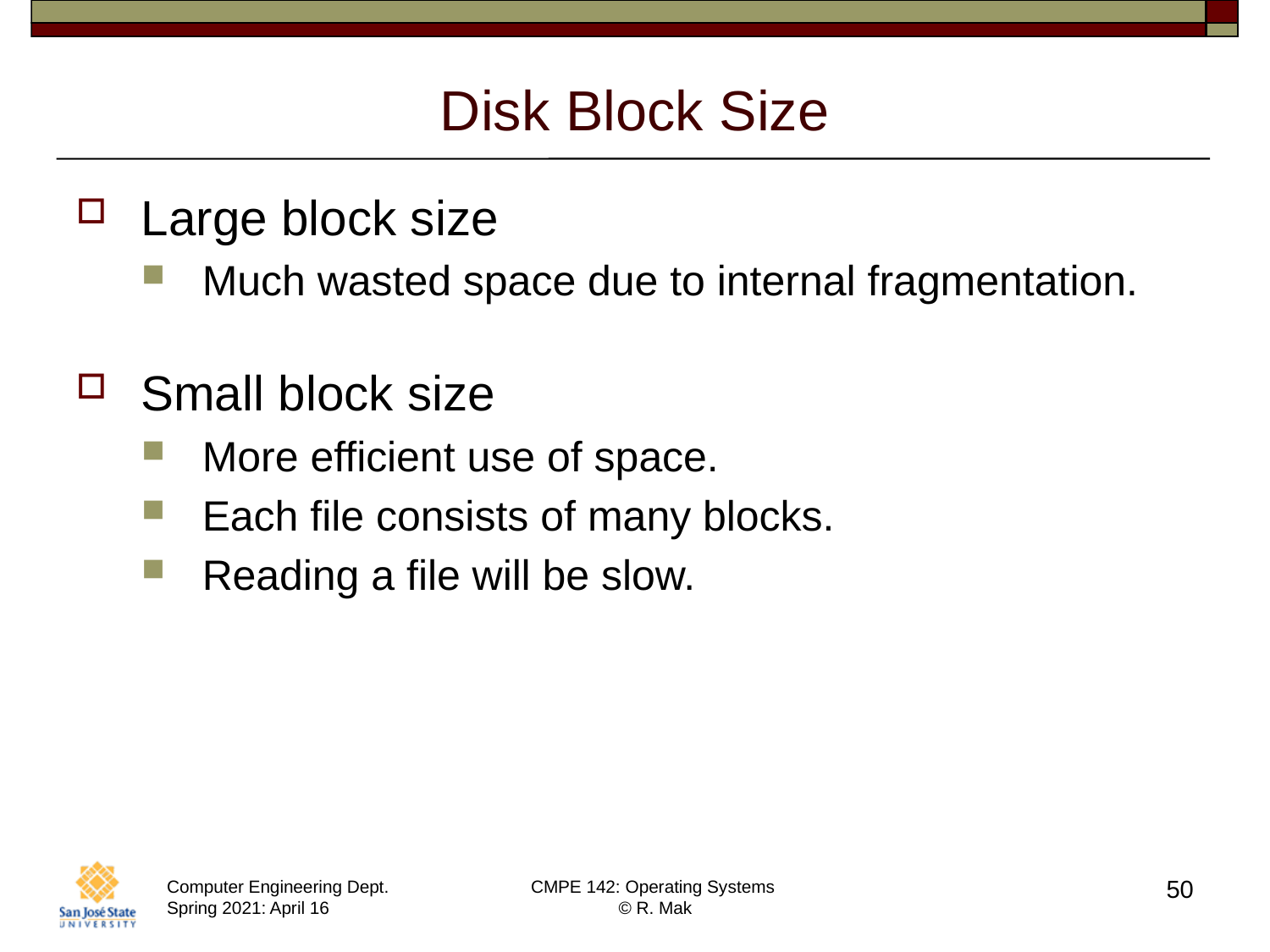

# Disk Block Size
Large block size
Much wasted space due to internal fragmentation.

Small block size
More efficient use of space.
Each file consists of many blocks.
Reading a file will be slow.
50